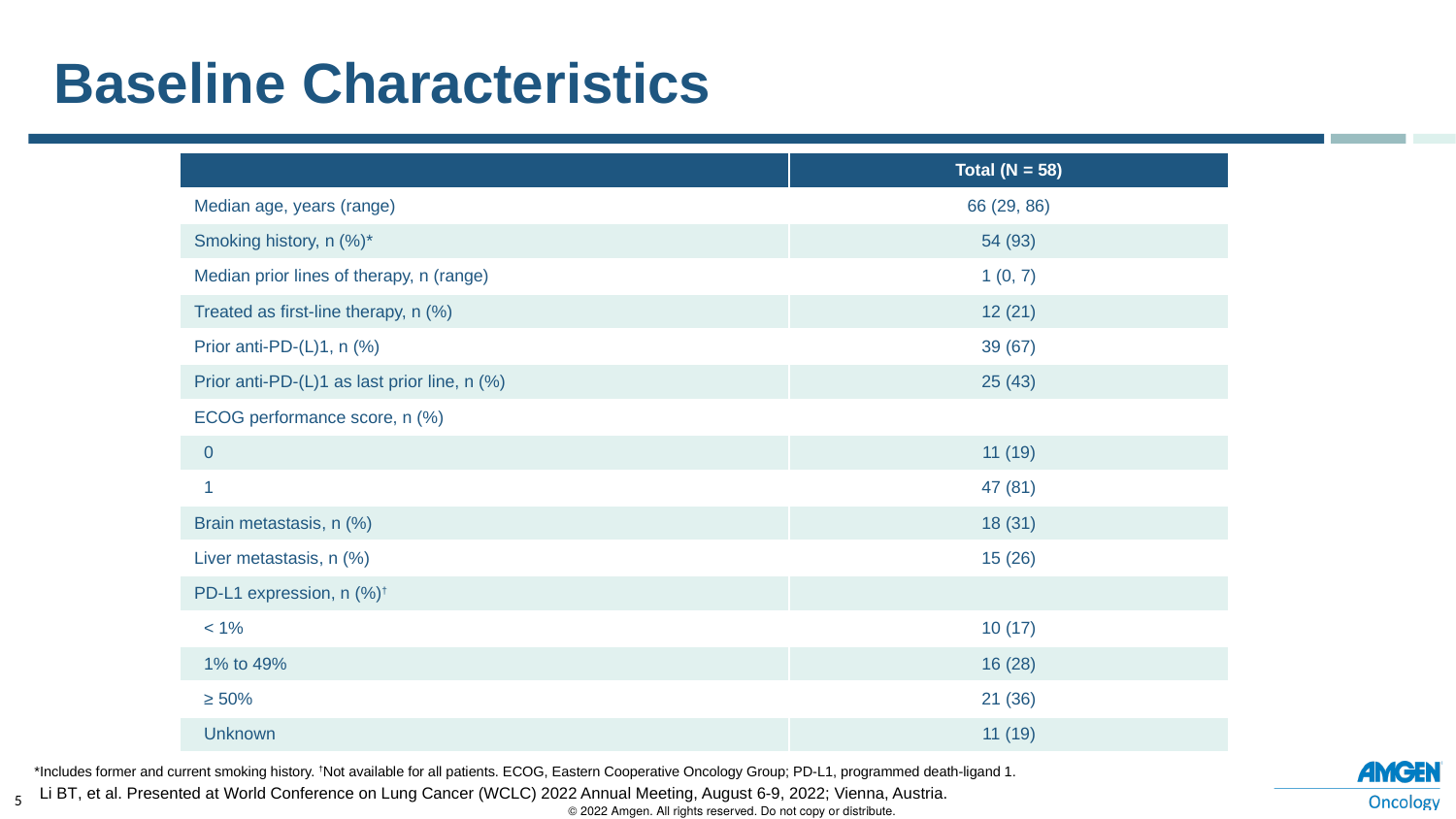

Baseline Characteristics
|  | Total (N = 58) |
| --- | --- |
| Median age, years (range) | 66 (29, 86) |
| Smoking history, n (%)\* | 54 (93) |
| Median prior lines of therapy, n (range) | 1 (0, 7) |
| Treated as first-line therapy, n (%) | 12 (21) |
| Prior anti-PD-(L)1, n (%) | 39 (67) |
| Prior anti-PD-(L)1 as last prior line, n (%) | 25 (43) |
| ECOG performance score, n (%) |  |
| 0 | 11 (19) |
| 1 | 47 (81) |
| Brain metastasis, n (%) | 18 (31) |
| Liver metastasis, n (%) | 15 (26) |
| PD-L1 expression, n (%)† |  |
| < 1% | 10 (17) |
| 1% to 49% | 16 (28) |
| ≥ 50% | 21 (36) |
| Unknown | 11 (19) |
*Includes former and current smoking history. †Not available for all patients. ECOG, Eastern Cooperative Oncology Group; PD-L1, programmed death-ligand 1.
Li BT, et al. Presented at World Conference on Lung Cancer (WCLC) 2022 Annual Meeting, August 6-9, 2022; Vienna, Austria.